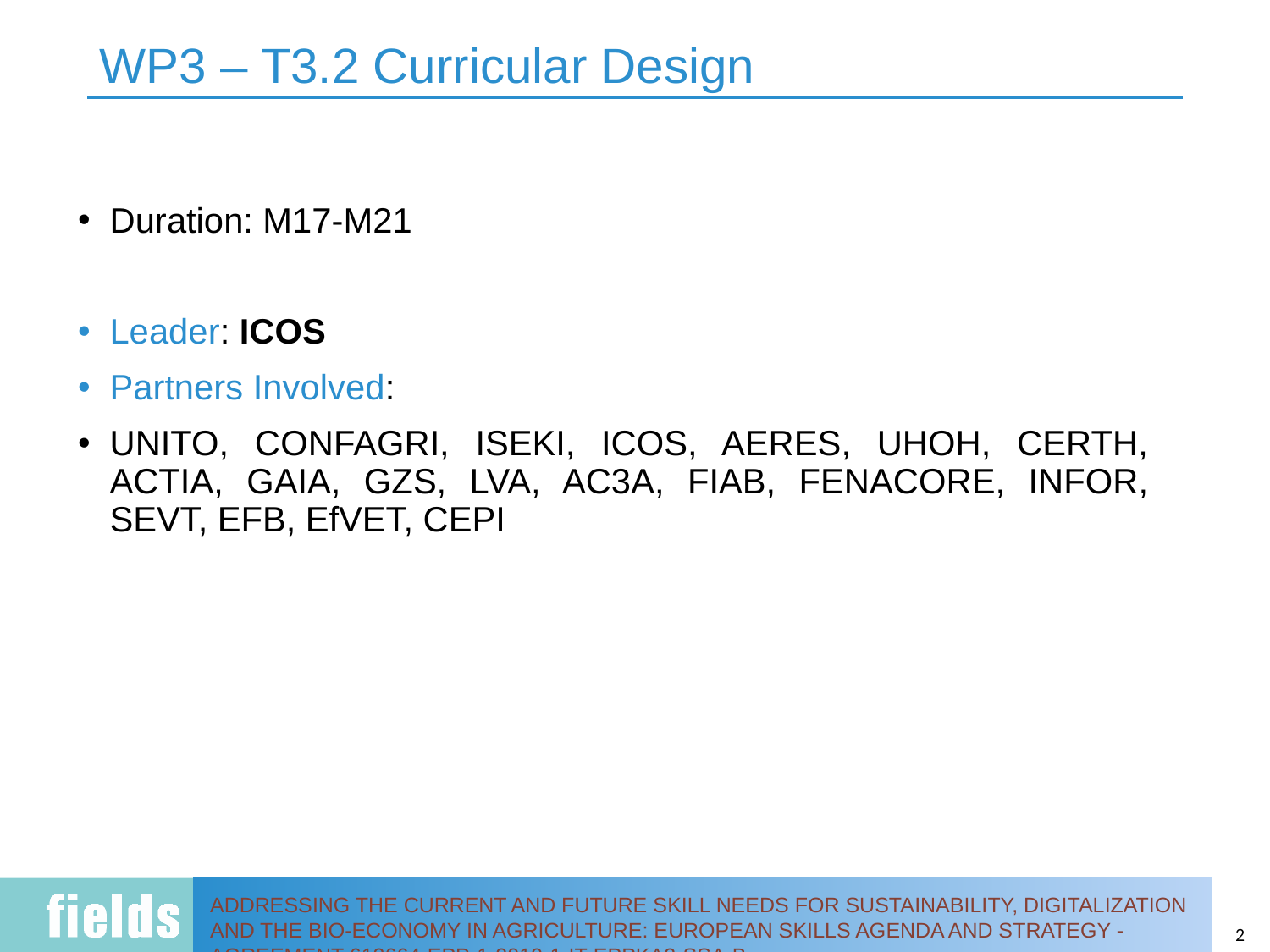

# WP3 – T3.2 Curricular Design
Duration: M17-M21

Leader: ICOS
Partners Involved:
UNITO, CONFAGRI, ISEKI, ICOS, AERES, UHOH, CERTH, ACTIA, GAIA, GZS, LVA, AC3A, FIAB, FENACORE, INFOR, SEVT, EFB, EfVET, CEPI
2